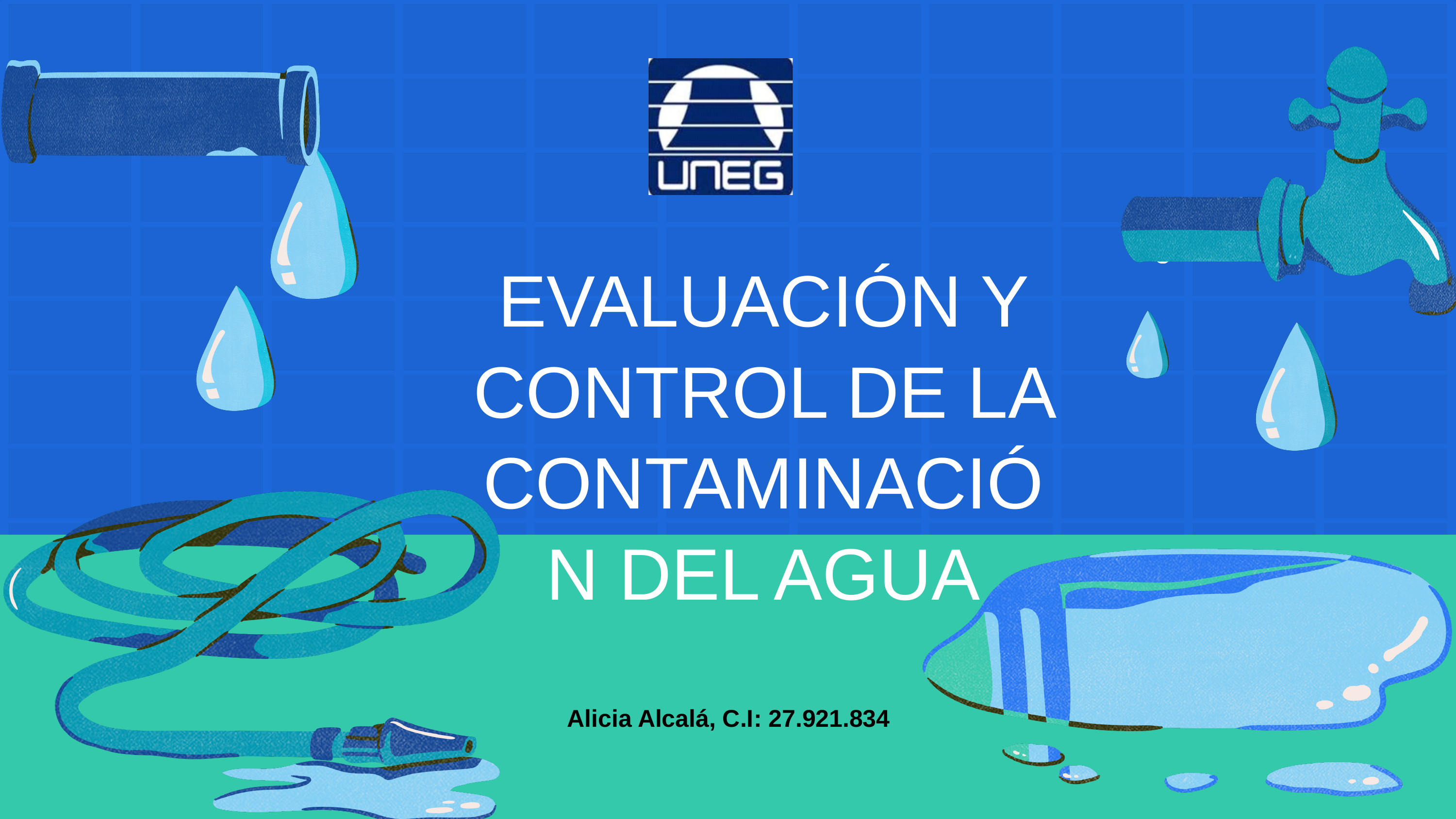

EVALUACIÓN Y CONTROL DE LA CONTAMINACIÓN DEL AGUA

Alicia Alcalá, C.I: 27.921.834